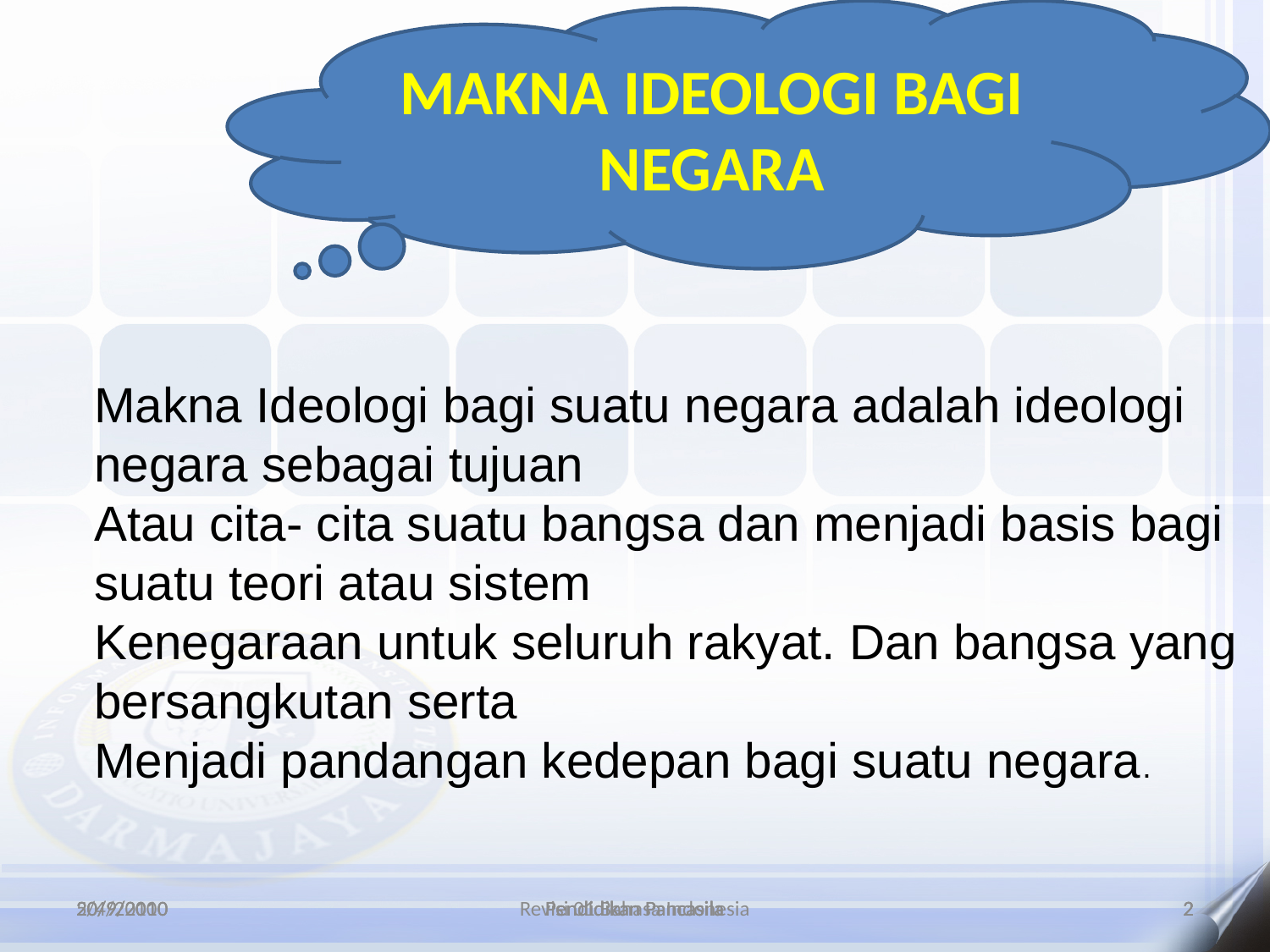

MAKNA IDEOLOGI BAGI NEGARA
Makna Ideologi bagi suatu negara adalah ideologi negara sebagai tujuan
Atau cita- cita suatu bangsa dan menjadi basis bagi suatu teori atau sistem
Kenegaraan untuk seluruh rakyat. Dan bangsa yang bersangkutan serta
Menjadi pandangan kedepan bagi suatu negara.
20/9/2010
20/9/2010
5/4/2010
20/9/2010
Pendidikan Pancasila
Pendidikan Pancasila
Revisi 01 Bahasa Indonesia
Pendidikan Pancasila
2
2
2
2